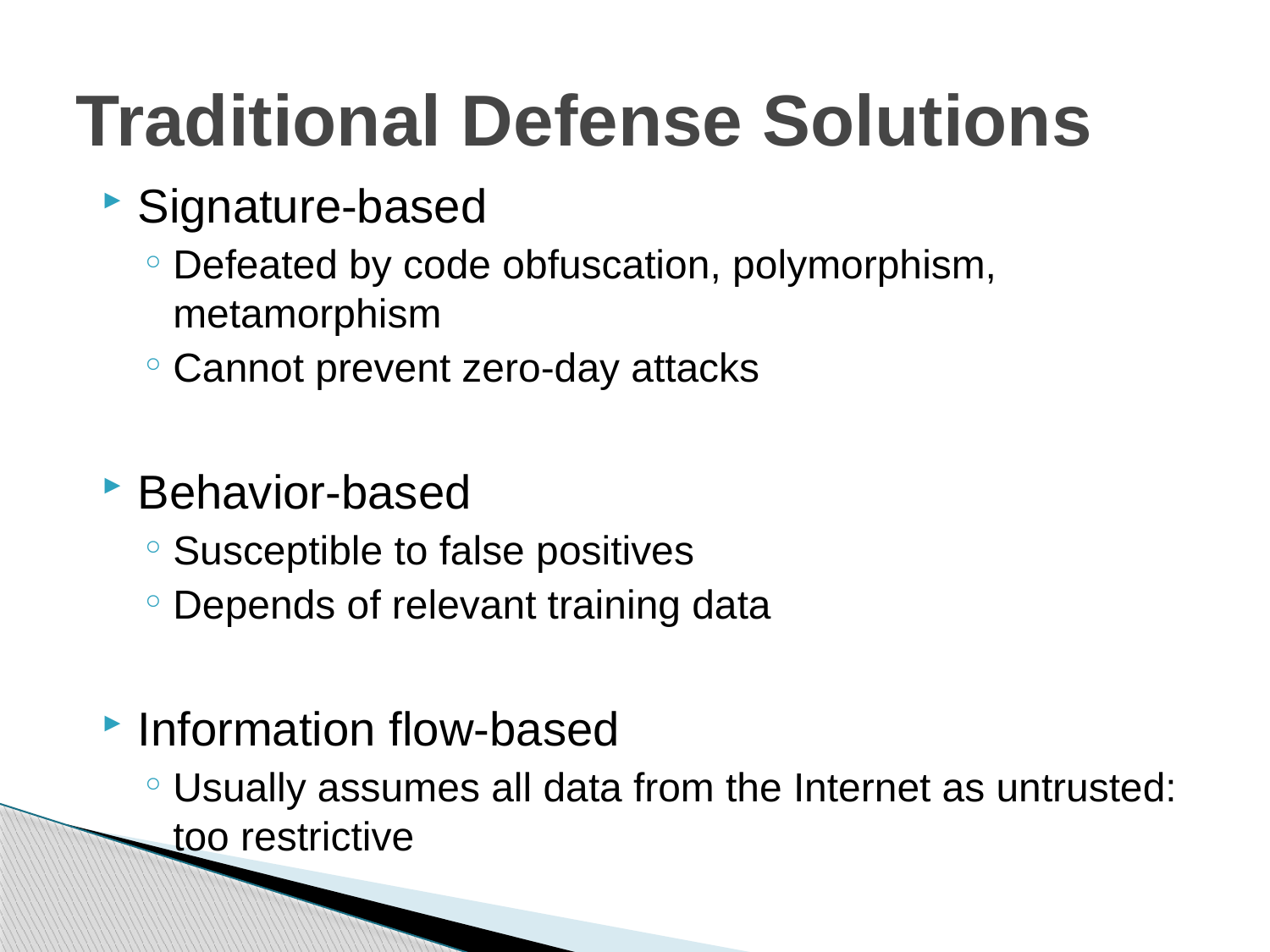

# Traditional Defense Solutions
Signature-based
Defeated by code obfuscation, polymorphism, metamorphism
Cannot prevent zero-day attacks

Behavior-based
Susceptible to false positives
Depends of relevant training data

Information flow-based
Usually assumes all data from the Internet as untrusted: too restrictive